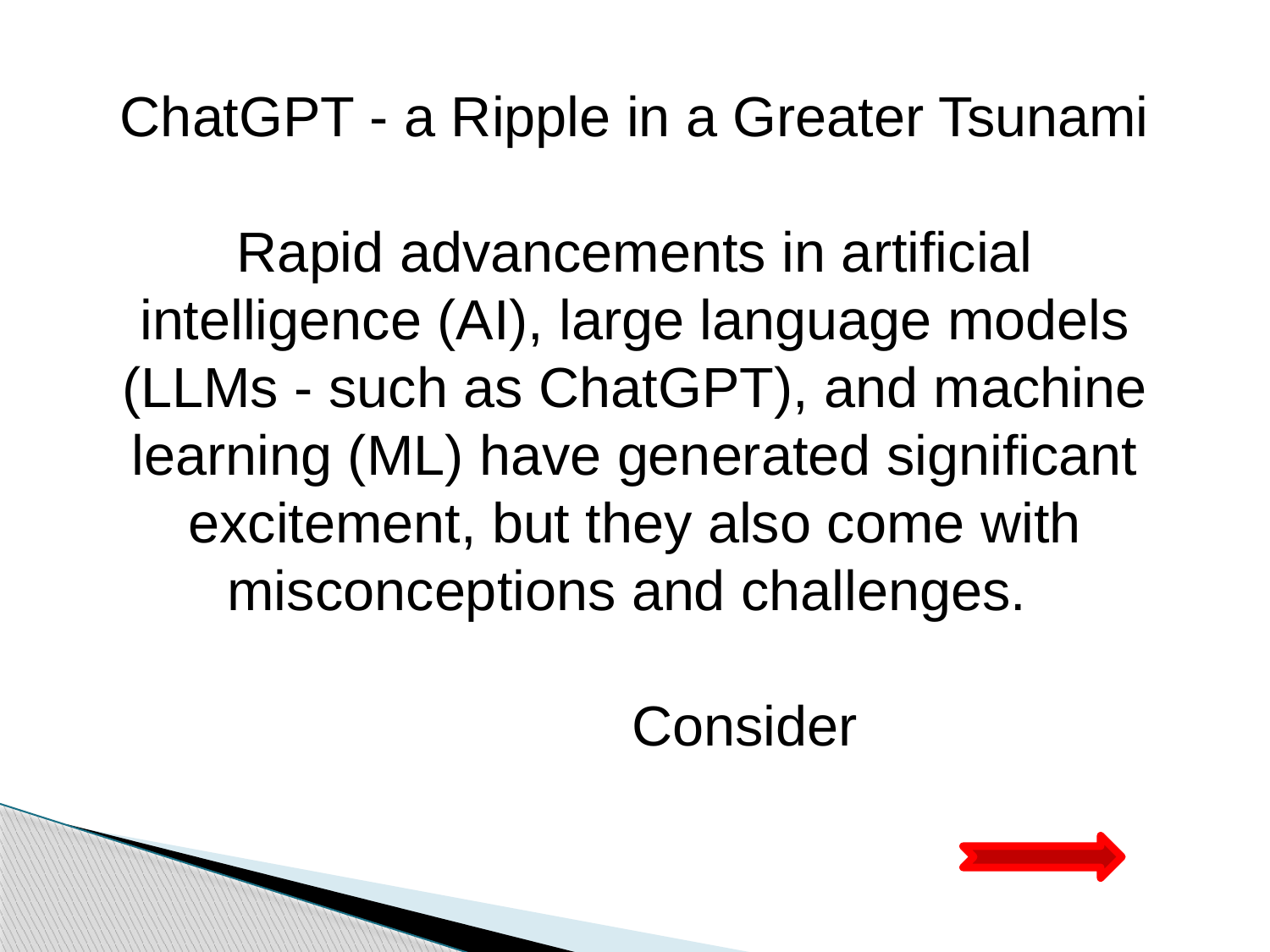

ChatGPT - a Ripple in a Greater Tsunami

Rapid advancements in artificial intelligence (AI), large language models (LLMs - such as ChatGPT), and machine learning (ML) have generated significant excitement, but they also come with misconceptions and challenges.

               Consider